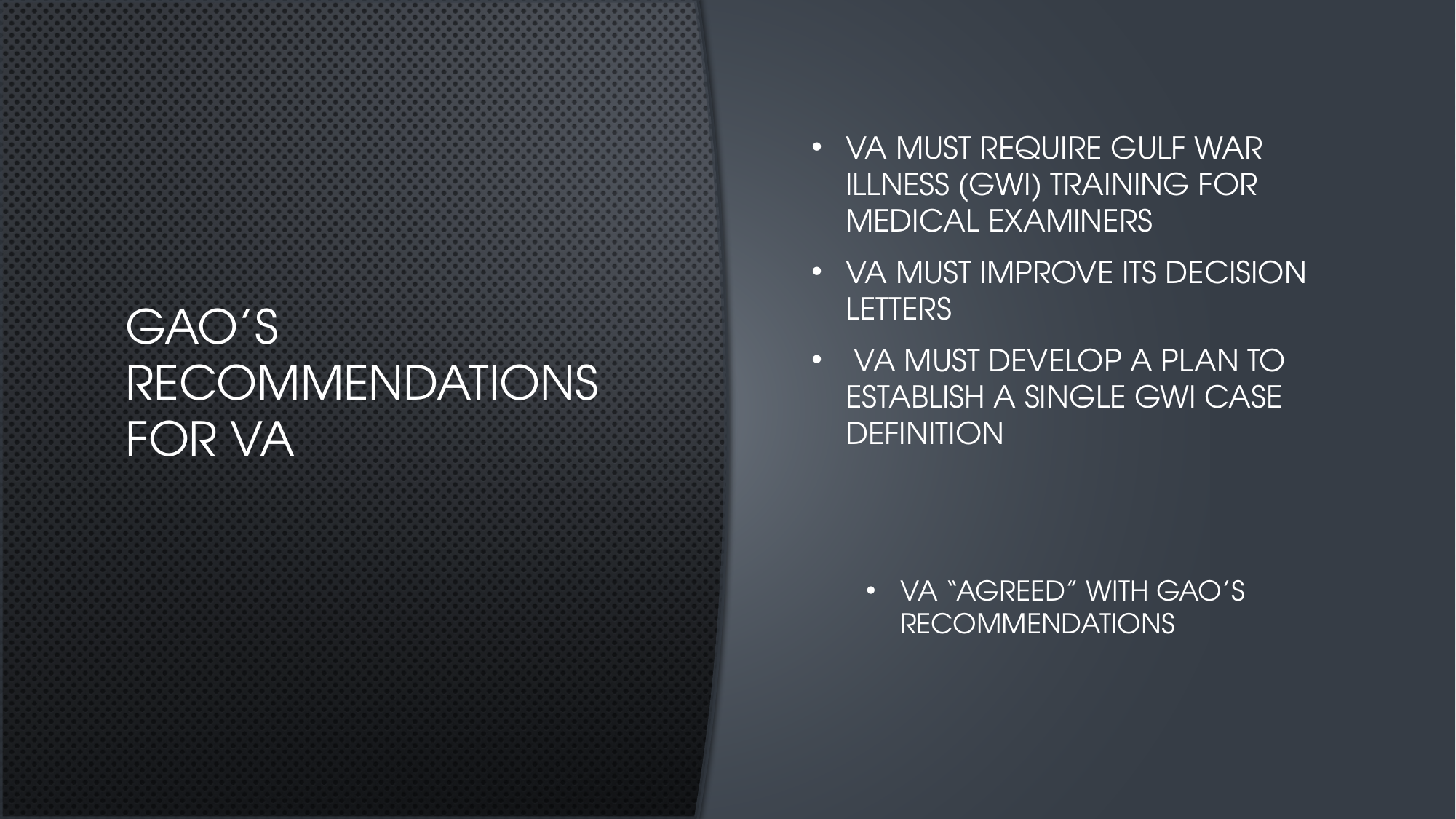

# GAO’S RECOMMENDATIONS FOR VA
VA must require Gulf War Illness (GWI) training for medical examiners
VA must improve its decision letters
 VA must develop a plan to establish a single GWI case definition

VA “agreed” with GAO’s recommendations